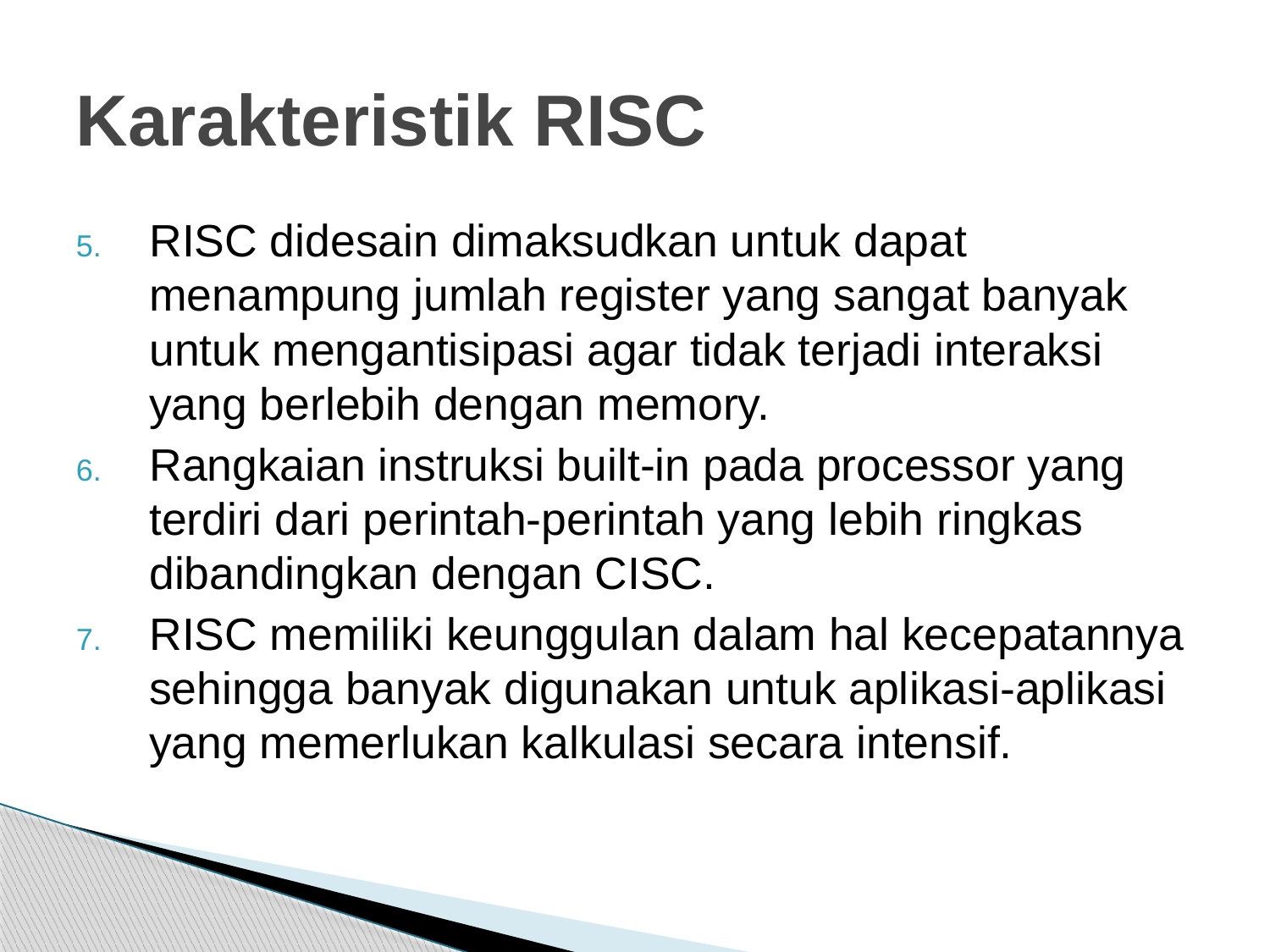

# Karakteristik RISC
RISC didesain dimaksudkan untuk dapat menampung jumlah register yang sangat banyak untuk mengantisipasi agar tidak terjadi interaksi yang berlebih dengan memory.
Rangkaian instruksi built-in pada processor yang terdiri dari perintah-perintah yang lebih ringkas dibandingkan dengan CISC.
RISC memiliki keunggulan dalam hal kecepatannya sehingga banyak digunakan untuk aplikasi-aplikasi yang memerlukan kalkulasi secara intensif.